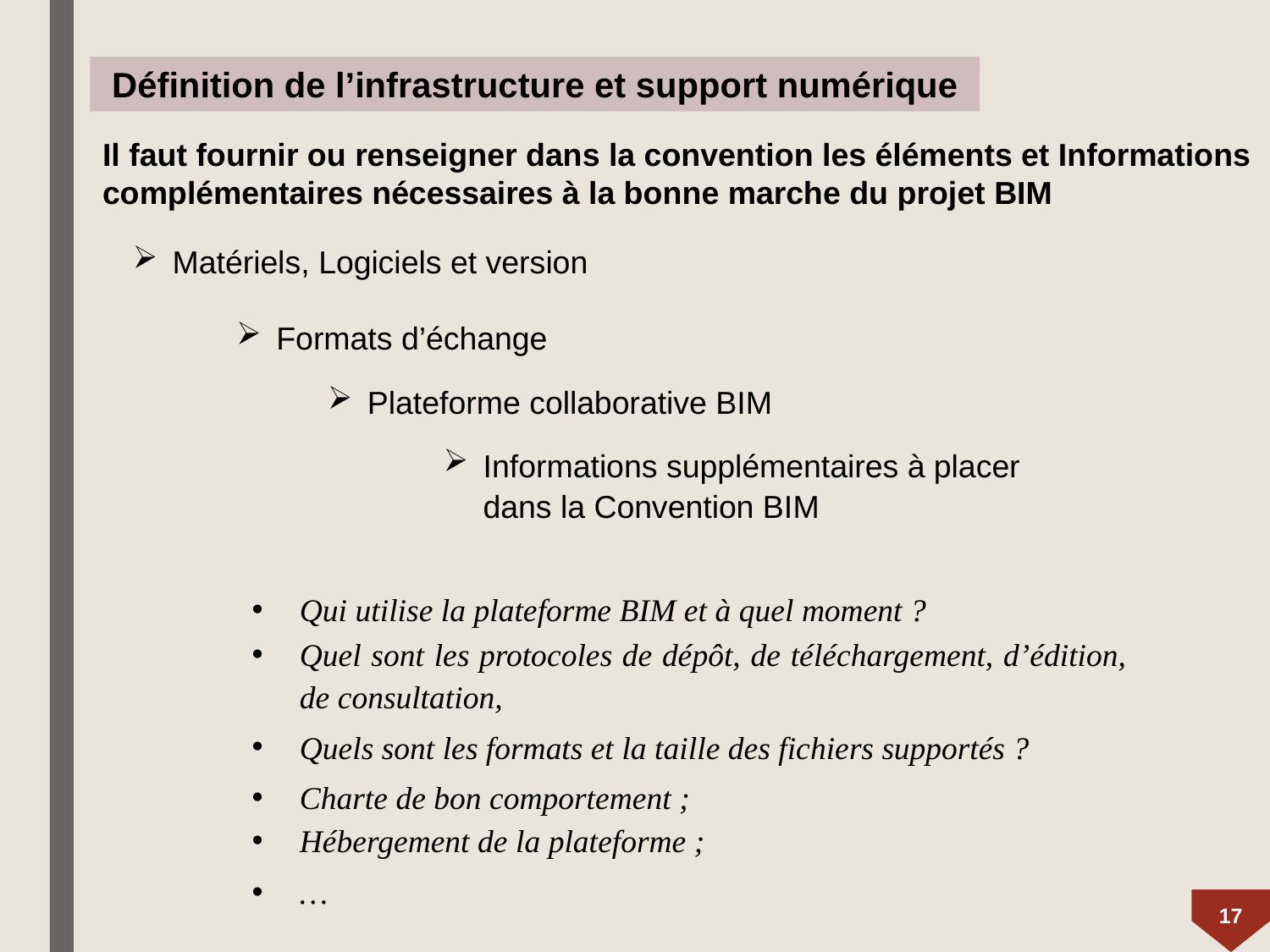

Définition de l’infrastructure et support numérique
Il faut fournir ou renseigner dans la convention les éléments et Informations complémentaires nécessaires à la bonne marche du projet BIM
Matériels, Logiciels et version
Formats d’échange
Plateforme collaborative BIM
Informations supplémentaires à placer dans la Convention BIM
Qui utilise la plateforme BIM et à quel moment ?
Quel sont les protocoles de dépôt, de téléchargement, d’édition, de consultation,
Quels sont les formats et la taille des fichiers supportés ?
Charte de bon comportement ;
Hébergement de la plateforme ;
…

17